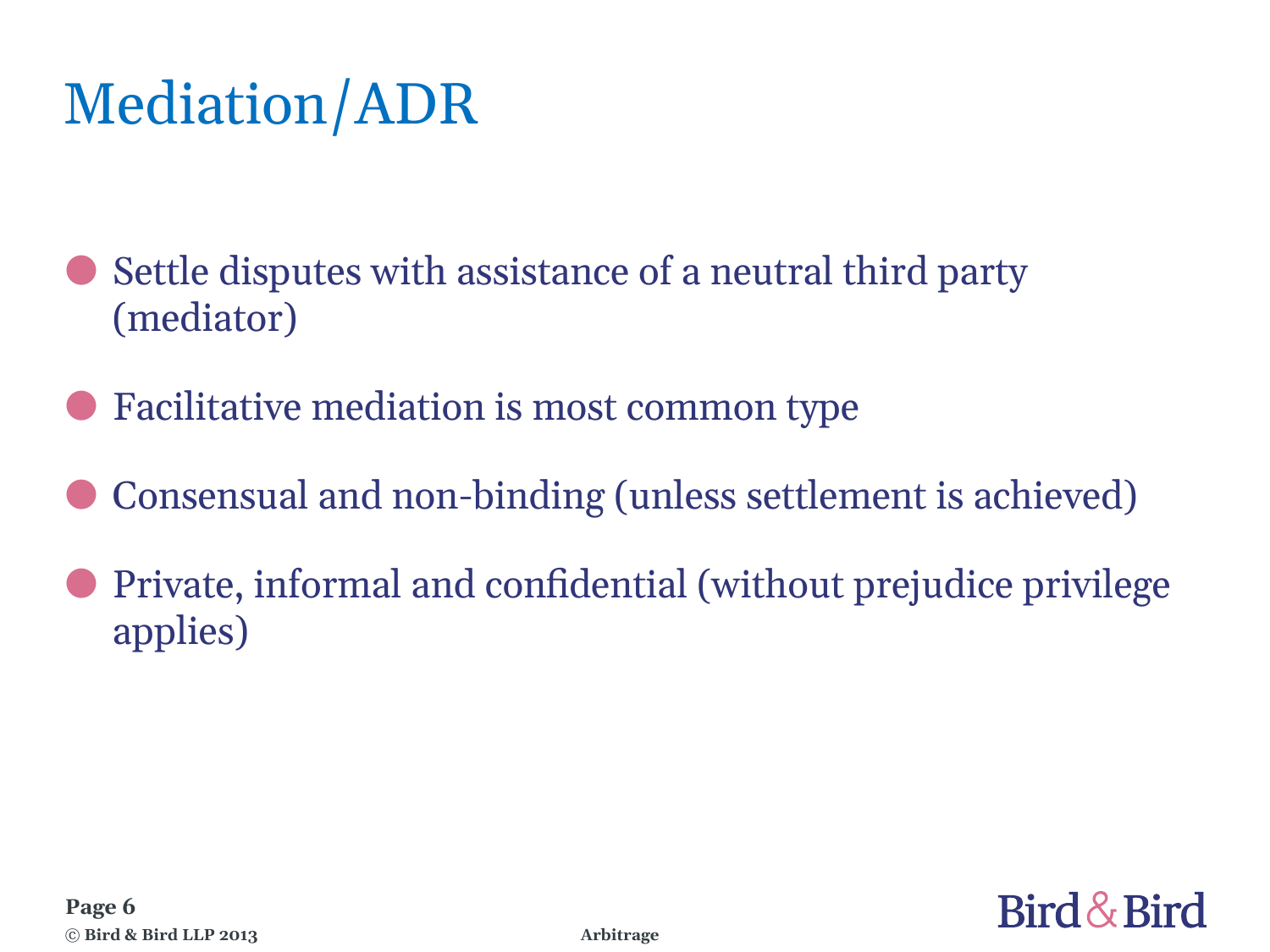

# Mediation/ADR
Settle disputes with assistance of a neutral third party (mediator)
Facilitative mediation is most common type
Consensual and non-binding (unless settlement is achieved)
Private, informal and confidential (without prejudice privilege applies)